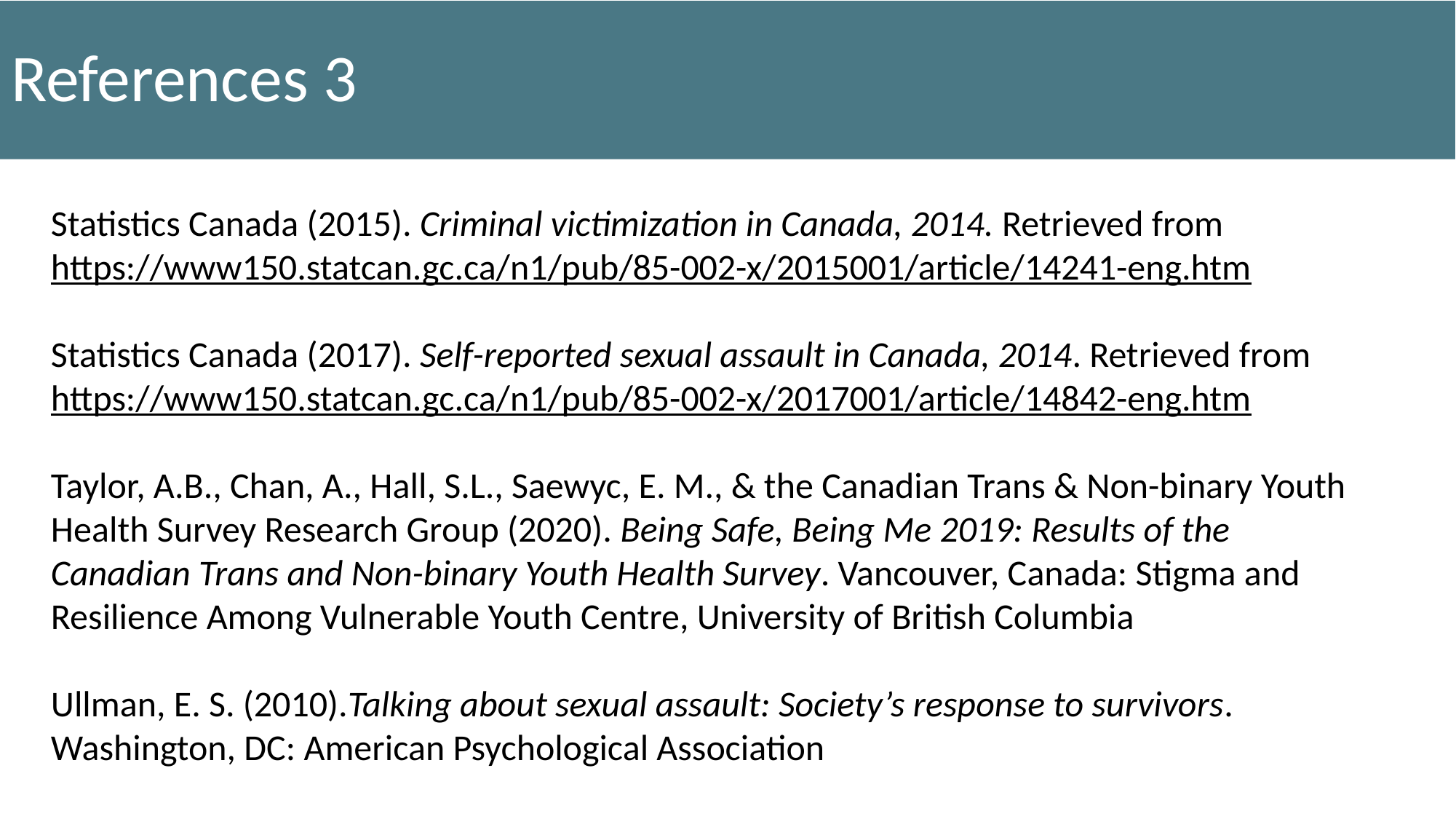

# References 3
Statistics Canada (2015). Criminal victimization in Canada, 2014. Retrieved from https://www150.statcan.gc.ca/n1/pub/85-002-x/2015001/article/14241-eng.htm

Statistics Canada (2017). Self-reported sexual assault in Canada, 2014. Retrieved from https://www150.statcan.gc.ca/n1/pub/85-002-x/2017001/article/14842-eng.htm

Taylor, A.B., Chan, A., Hall, S.L., Saewyc, E. M., & the Canadian Trans & Non-binary Youth Health Survey Research Group (2020). Being Safe, Being Me 2019: Results of the Canadian Trans and Non-binary Youth Health Survey. Vancouver, Canada: Stigma and Resilience Among Vulnerable Youth Centre, University of British Columbia

Ullman, E. S. (2010).Talking about sexual assault: Society’s response to survivors. Washington, DC: American Psychological Association